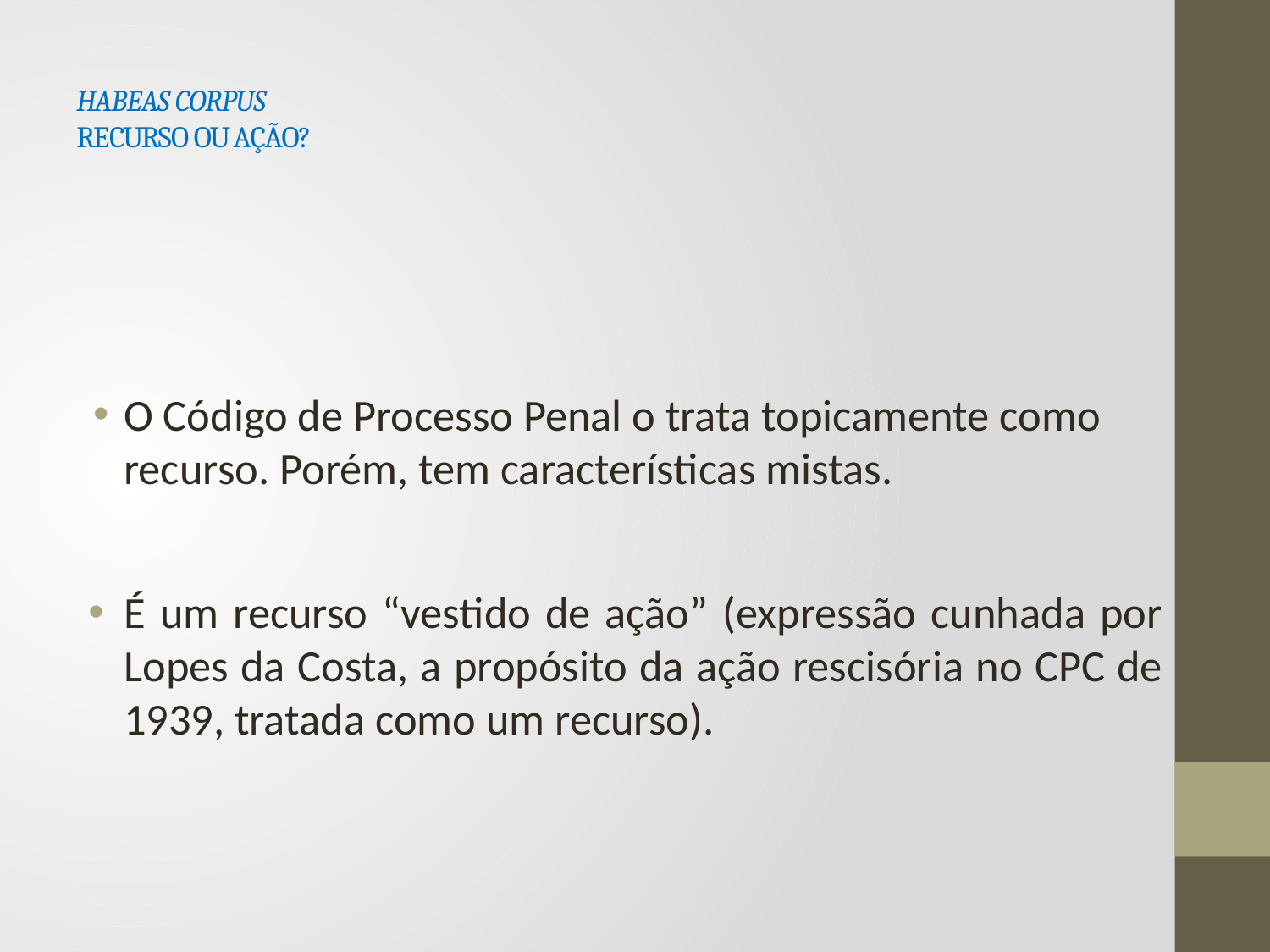

# HABEAS CORPUS RECURSO OU AÇÃO?

O Código de Processo Penal o trata topicamente como recurso. Porém, tem características mistas.

É um recurso “vestido de ação” (expressão cunhada por Lopes da Costa, a propósito da ação rescisória no CPC de 1939, tratada como um recurso).